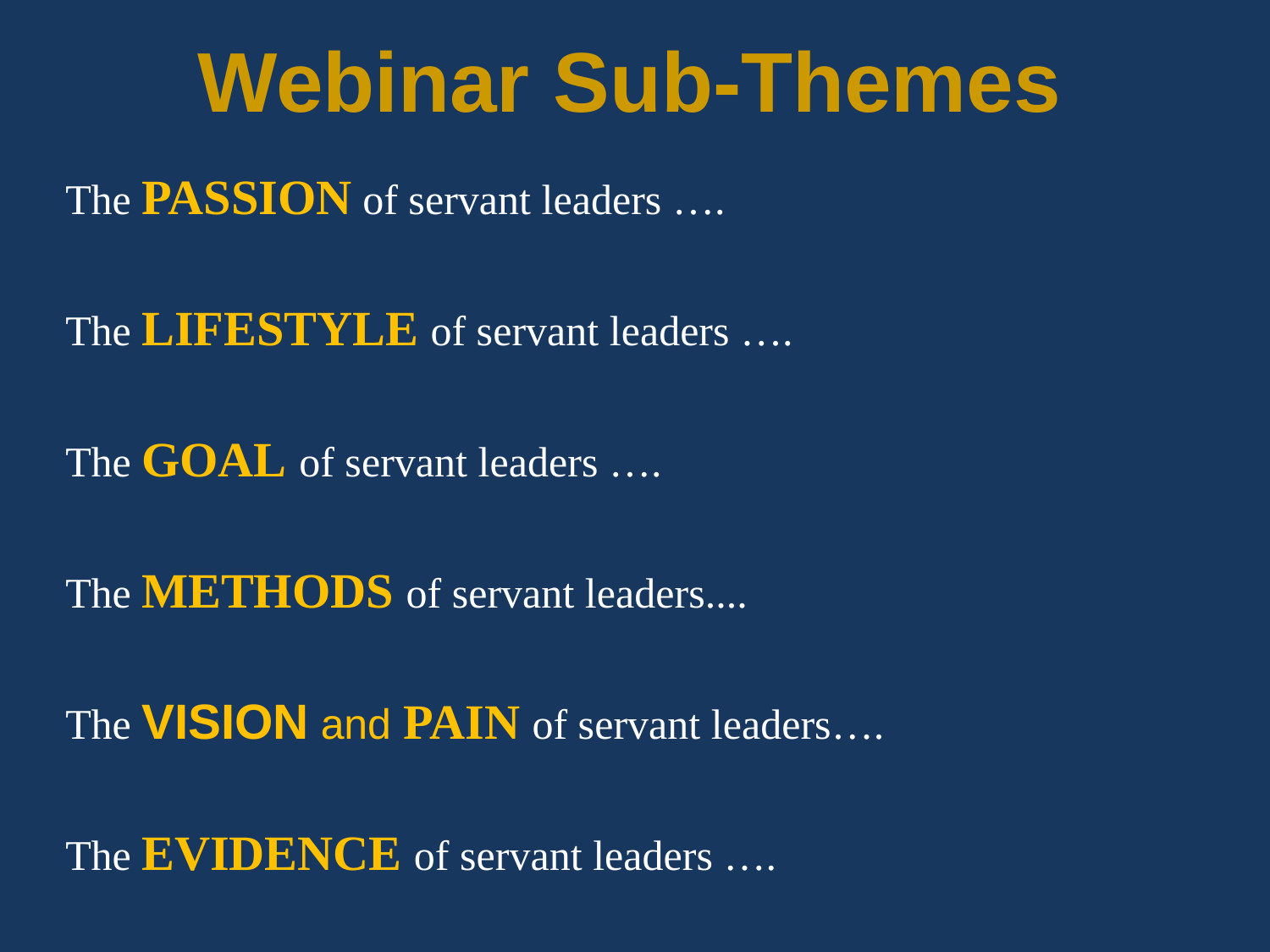

Webinar Sub-Themes
The PASSION of servant leaders ….

The LIFESTYLE of servant leaders ….

The GOAL of servant leaders ….

The METHODS of servant leaders....

The VISION and PAIN of servant leaders….

The EVIDENCE of servant leaders ….